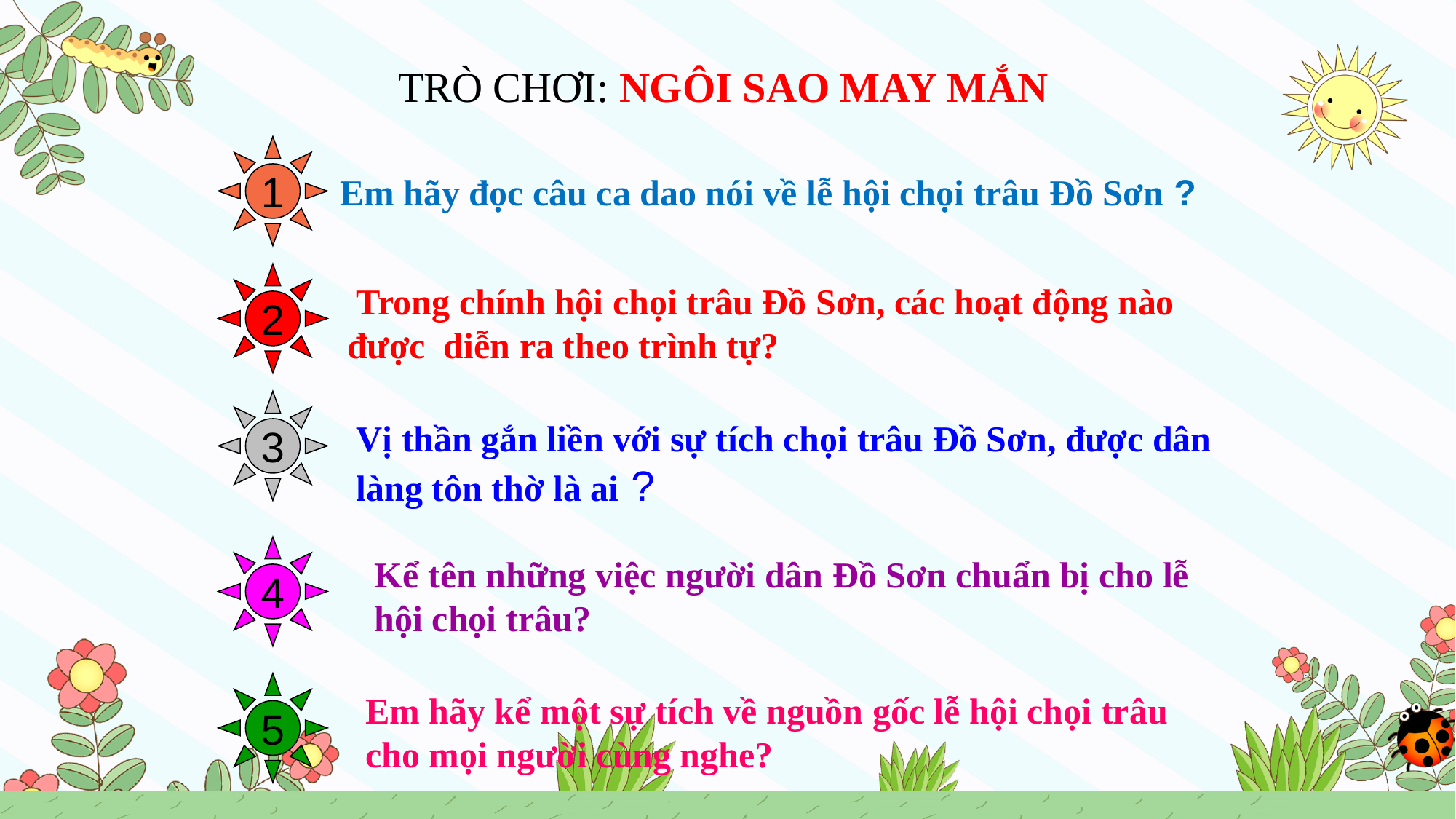

TRÒ CHƠI: NGÔI SAO MAY MẮN
1
 Em hãy đọc câu ca dao nói về lễ hội chọi trâu Đồ Sơn ?
2
 Trong chính hội chọi trâu Đồ Sơn, các hoạt động nào được  diễn ra theo trình tự?
3
Vị thần gắn liền với sự tích chọi trâu Đồ Sơn, được dân làng tôn thờ là ai ?
4
Kể tên những việc người dân Đồ Sơn chuẩn bị cho lễ hội chọi trâu?
5
Em hãy kể một sự tích về nguồn gốc lễ hội chọi trâu cho mọi người cùng nghe?